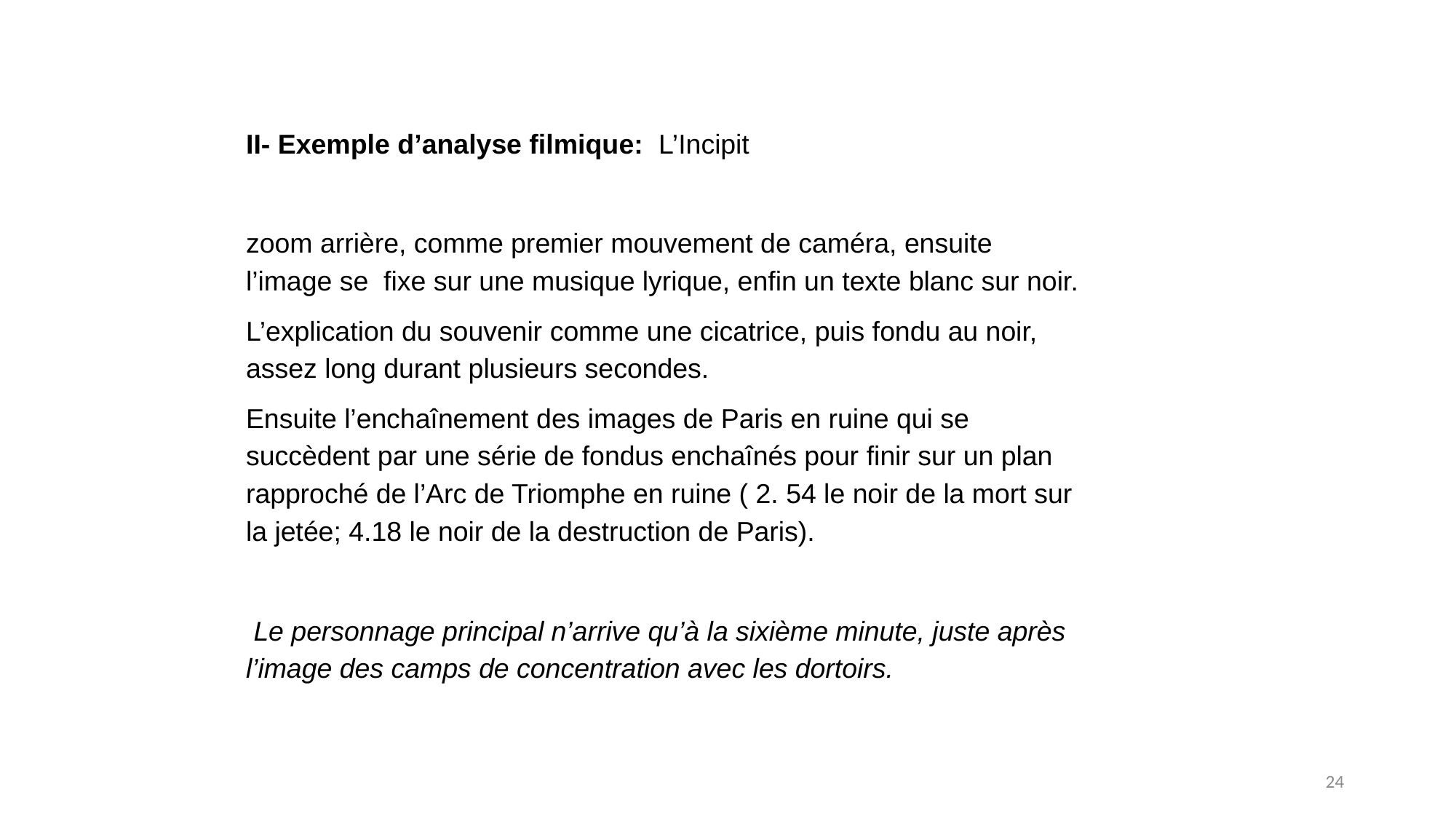

II- Exemple d’analyse filmique:  L’Incipit

zoom arrière, comme premier mouvement de caméra, ensuite l’image se  fixe sur une musique lyrique, enfin un texte blanc sur noir.
L’explication du souvenir comme une cicatrice, puis fondu au noir, assez long durant plusieurs secondes.
Ensuite l’enchaînement des images de Paris en ruine qui se succèdent par une série de fondus enchaînés pour finir sur un plan rapproché de l’Arc de Triomphe en ruine ( 2. 54 le noir de la mort sur la jetée; 4.18 le noir de la destruction de Paris).

 Le personnage principal n’arrive qu’à la sixième minute, juste après l’image des camps de concentration avec les dortoirs.

24